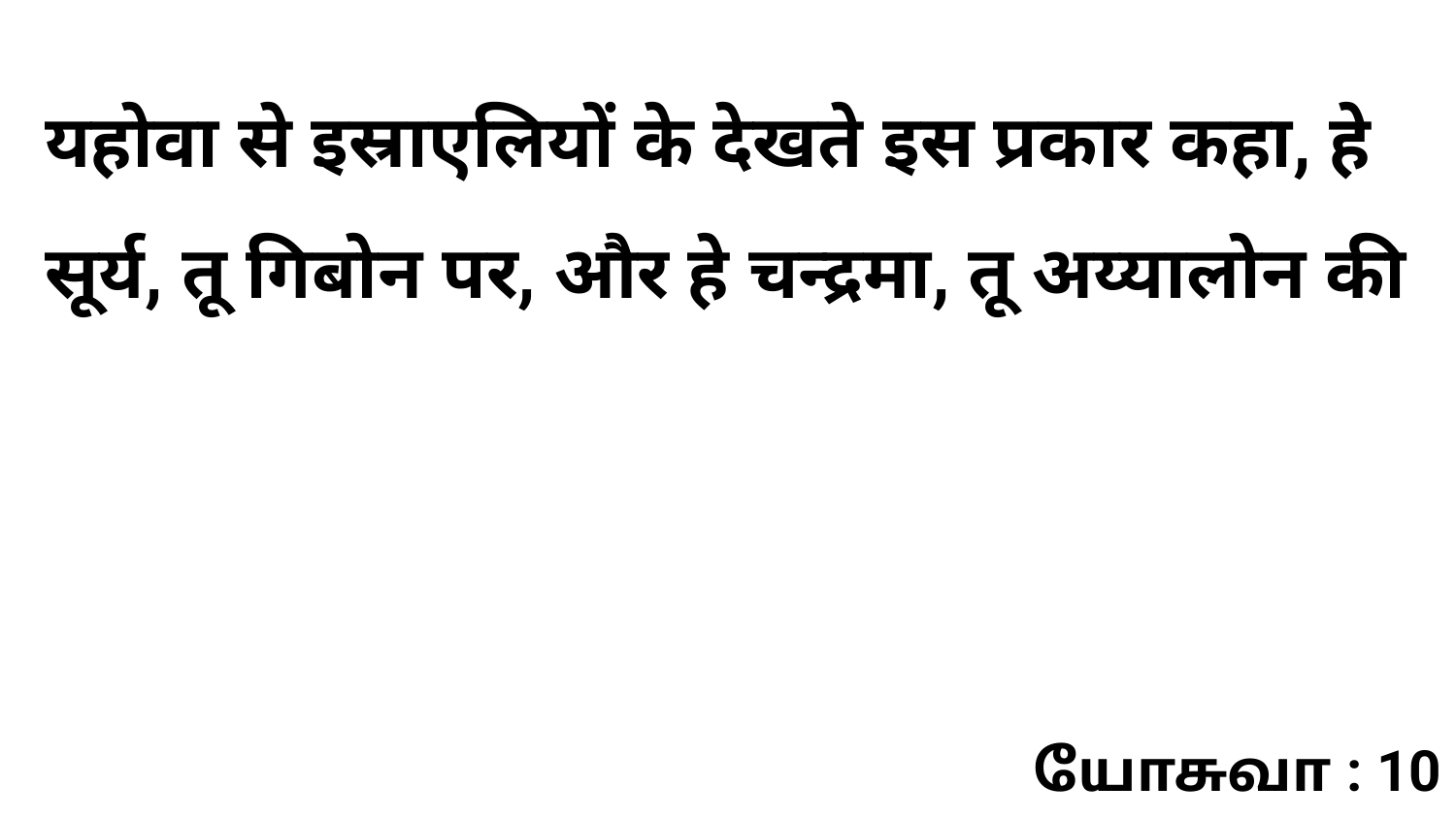

यहोवा से इस्राएलियों के देखते इस प्रकार कहा, हे सूर्य, तू गिबोन पर, और हे चन्द्रमा, तू अय्यालोन की
யோசுவா : 10